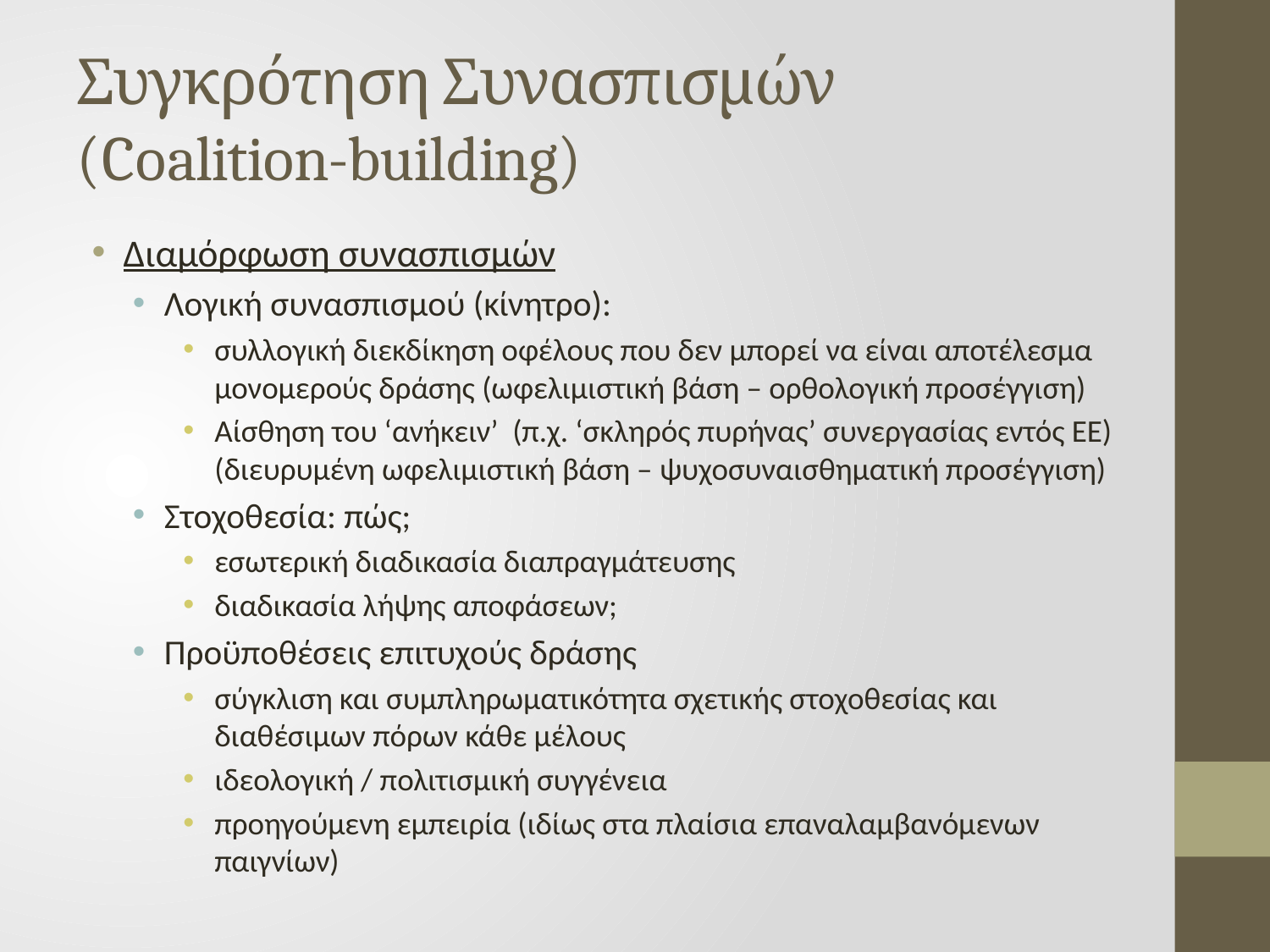

# Συγκρότηση Συνασπισμών (Coalition-building)
Διαμόρφωση συνασπισμών
Λογική συνασπισμού (κίνητρο):
συλλογική διεκδίκηση οφέλους που δεν μπορεί να είναι αποτέλεσμα μονομερούς δράσης (ωφελιμιστική βάση – ορθολογική προσέγγιση)
Αίσθηση του ‘ανήκειν’  (π.χ. ‘σκληρός πυρήνας’ συνεργασίας εντός ΕΕ) (διευρυμένη ωφελιμιστική βάση – ψυχοσυναισθηματική προσέγγιση)
Στοχοθεσία: πώς;
εσωτερική διαδικασία διαπραγμάτευσης
διαδικασία λήψης αποφάσεων;
Προϋποθέσεις επιτυχούς δράσης
σύγκλιση και συμπληρωματικότητα σχετικής στοχοθεσίας και διαθέσιμων πόρων κάθε μέλους
ιδεολογική / πολιτισμική συγγένεια
προηγούμενη εμπειρία (ιδίως στα πλαίσια επαναλαμβανόμενων παιγνίων)